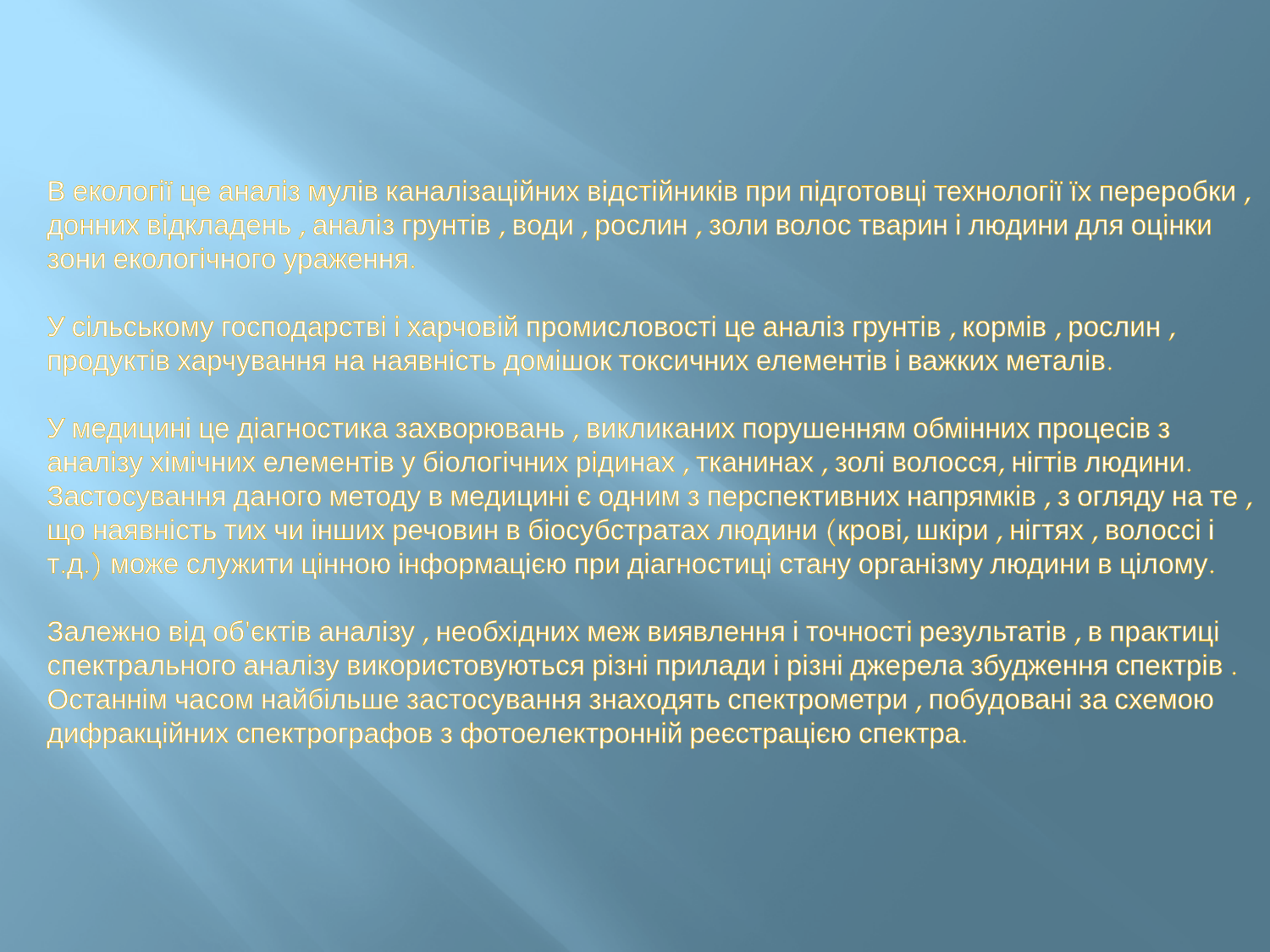

В екології це аналіз мулів каналізаційних відстійників при підготовці технології їх переробки , донних відкладень , аналіз грунтів , води , рослин , золи волос тварин і людини для оцінки зони екологічного ураження.
У сільському господарстві і харчовій промисловості це аналіз грунтів , кормів , рослин , продуктів харчування на наявність домішок токсичних елементів і важких металів.
У медицині це діагностика захворювань , викликаних порушенням обмінних процесів з аналізу хімічних елементів у біологічних рідинах , тканинах , золі волосся, нігтів людини. Застосування даного методу в медицині є одним з перспективних напрямків , з огляду на те , що наявність тих чи інших речовин в біосубстратах людини (крові, шкіри , нігтях , волоссі і т.д.) може служити цінною інформацією при діагностиці стану організму людини в цілому.
Залежно від об'єктів аналізу , необхідних меж виявлення і точності результатів , в практиці спектрального аналізу використовуються різні прилади і різні джерела збудження спектрів . Останнім часом найбільше застосування знаходять спектрометри , побудовані за схемою дифракційних спектрографов з фотоелектронній реєстрацією спектра.